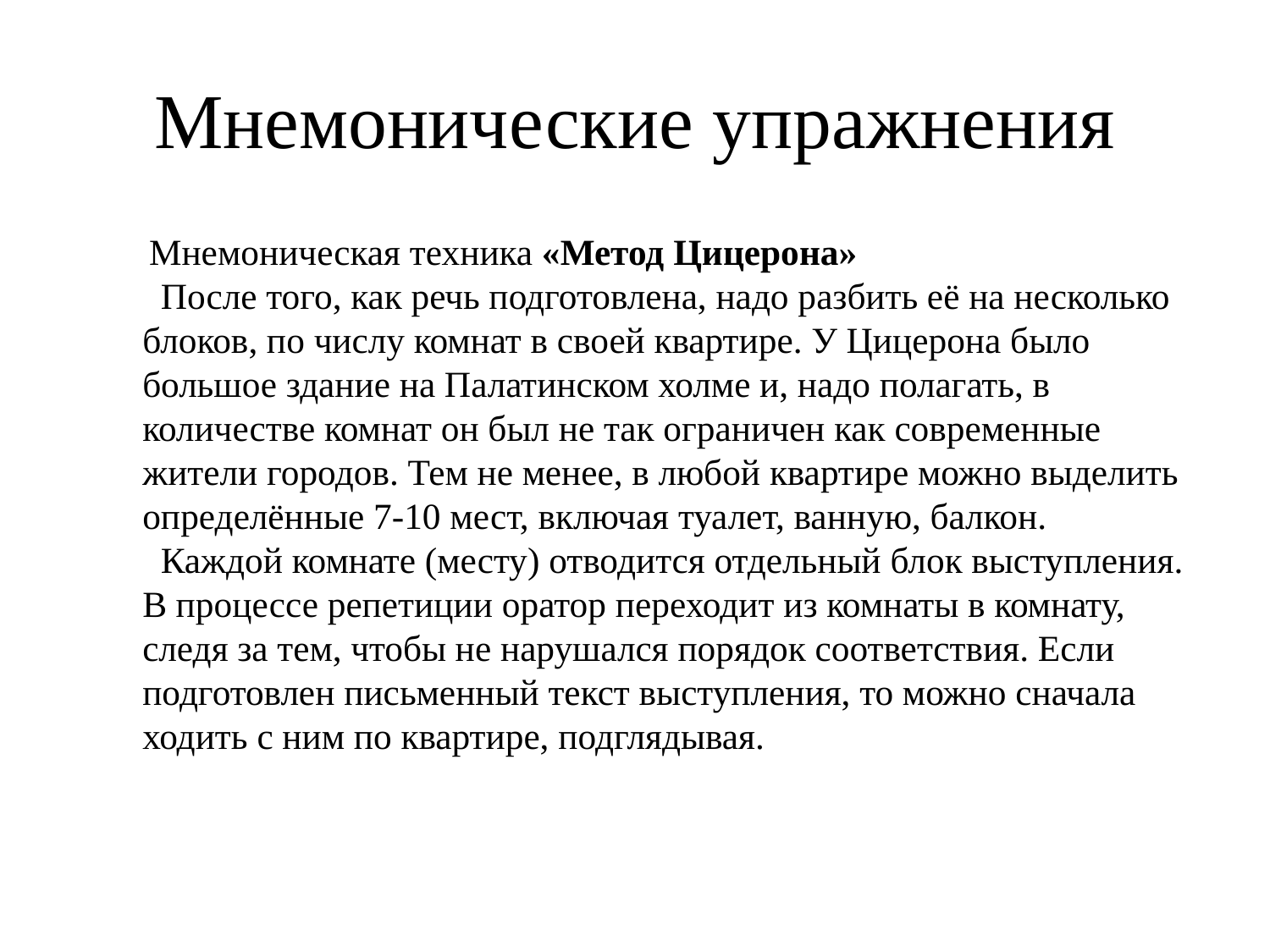

# Мнемонические упражнения
        Мнемоническая техника «Метод Цицерона»
  После того, как речь подготовлена, надо разбить её на несколько блоков, по числу комнат в своей квартире. У Цицерона было большое здание на Палатинском холме и, надо полагать, в количестве комнат он был не так ограничен как современные жители городов. Тем не менее, в любой квартире можно выделить определённые 7-10 мест, включая туалет, ванную, балкон. 
  Каждой комнате (месту) отводится отдельный блок выступления. В процессе репетиции оратор переходит из комнаты в комнату, следя за тем, чтобы не нарушался порядок соответствия. Если подготовлен письменный текст выступления, то можно сначала ходить с ним по квартире, подглядывая.